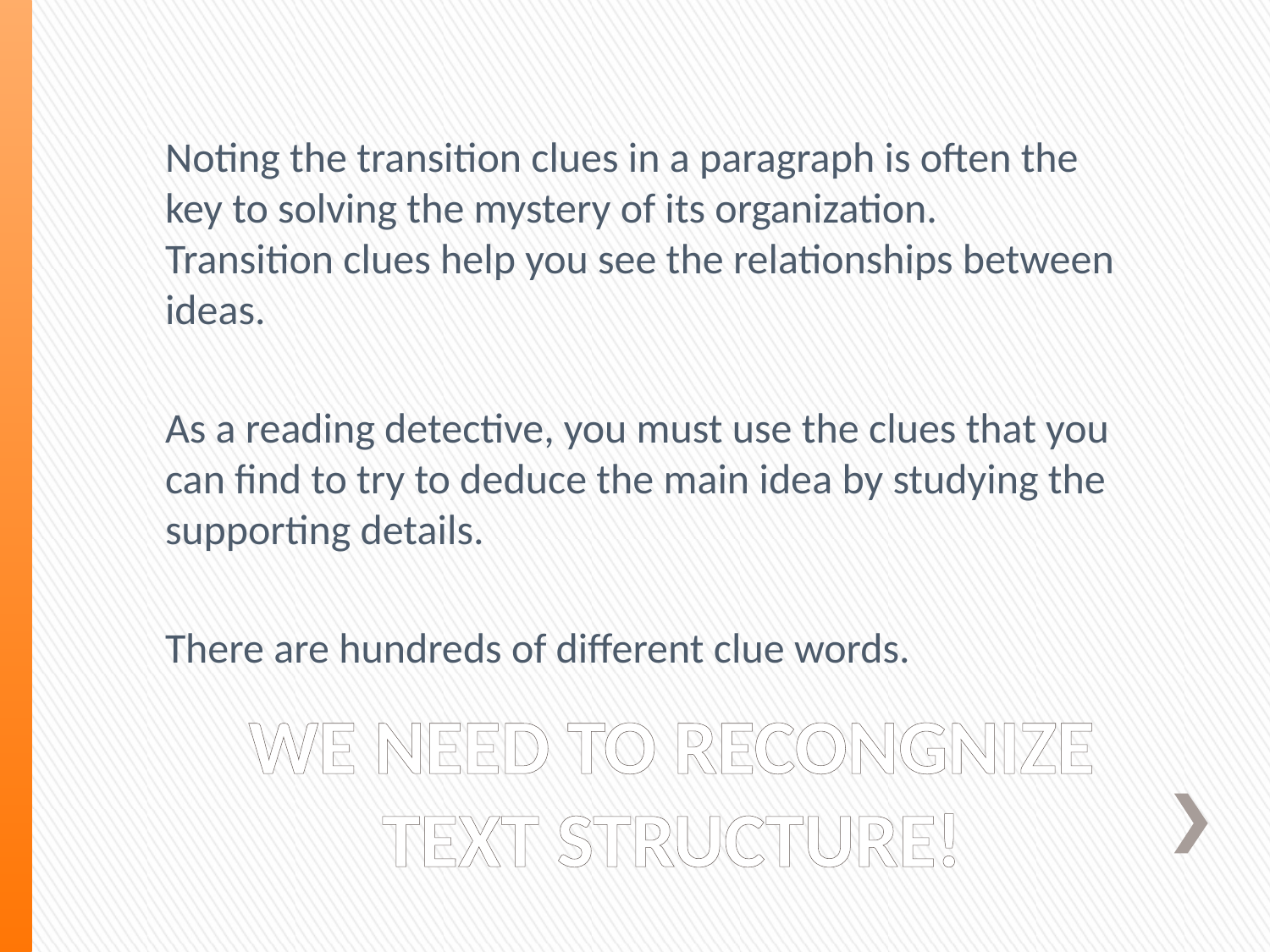

Noting the transition clues in a paragraph is often the key to solving the mystery of its organization.  Transition clues help you see the relationships between ideas.

As a reading detective, you must use the clues that you can find to try to deduce the main idea by studying the supporting details.

There are hundreds of different clue words.

# WE NEED TO RECONGNIZE TEXT STRUCTURE!